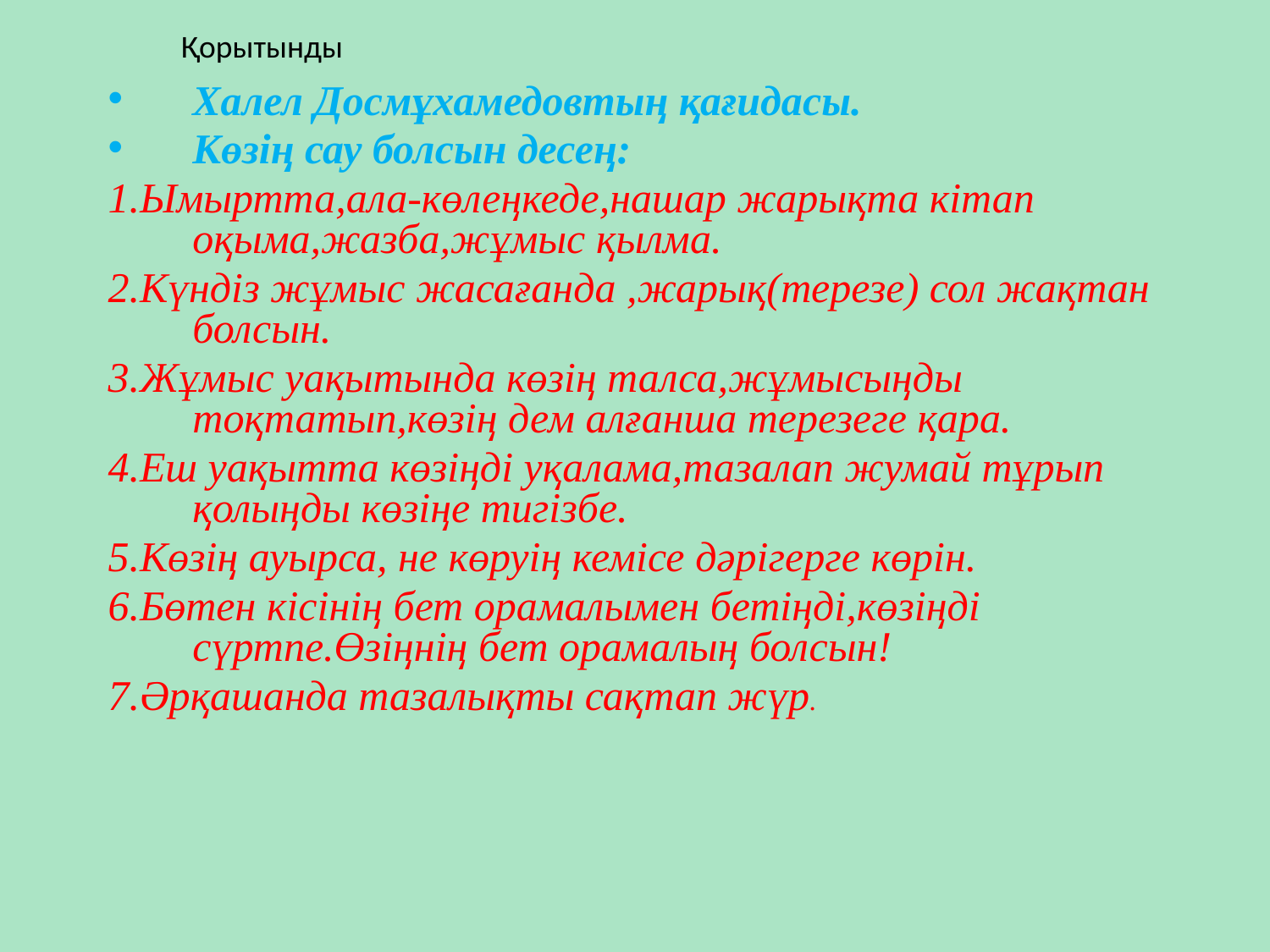

Қорытынды
Халел Досмұхамедовтың қағидасы.
Көзің сау болсын десең:
1.Ымыртта,ала-көлеңкеде,нашар жарықта кітап оқыма,жазба,жұмыс қылма.
2.Күндіз жұмыс жасағанда ,жарық(терезе) сол жақтан болсын.
3.Жұмыс уақытында көзің талса,жұмысыңды тоқтатып,көзің дем алғанша терезеге қара.
4.Еш уақытта көзіңді уқалама,тазалап жумай тұрып қолыңды көзіңе тигізбе.
5.Көзің ауырса, не көруің кемісе дәрігерге көрін.
6.Бөтен кісінің бет орамалымен бетіңді,көзіңді сүртпе.Өзіңнің бет орамалың болсын!
7.Әрқашанда тазалықты сақтап жүр.